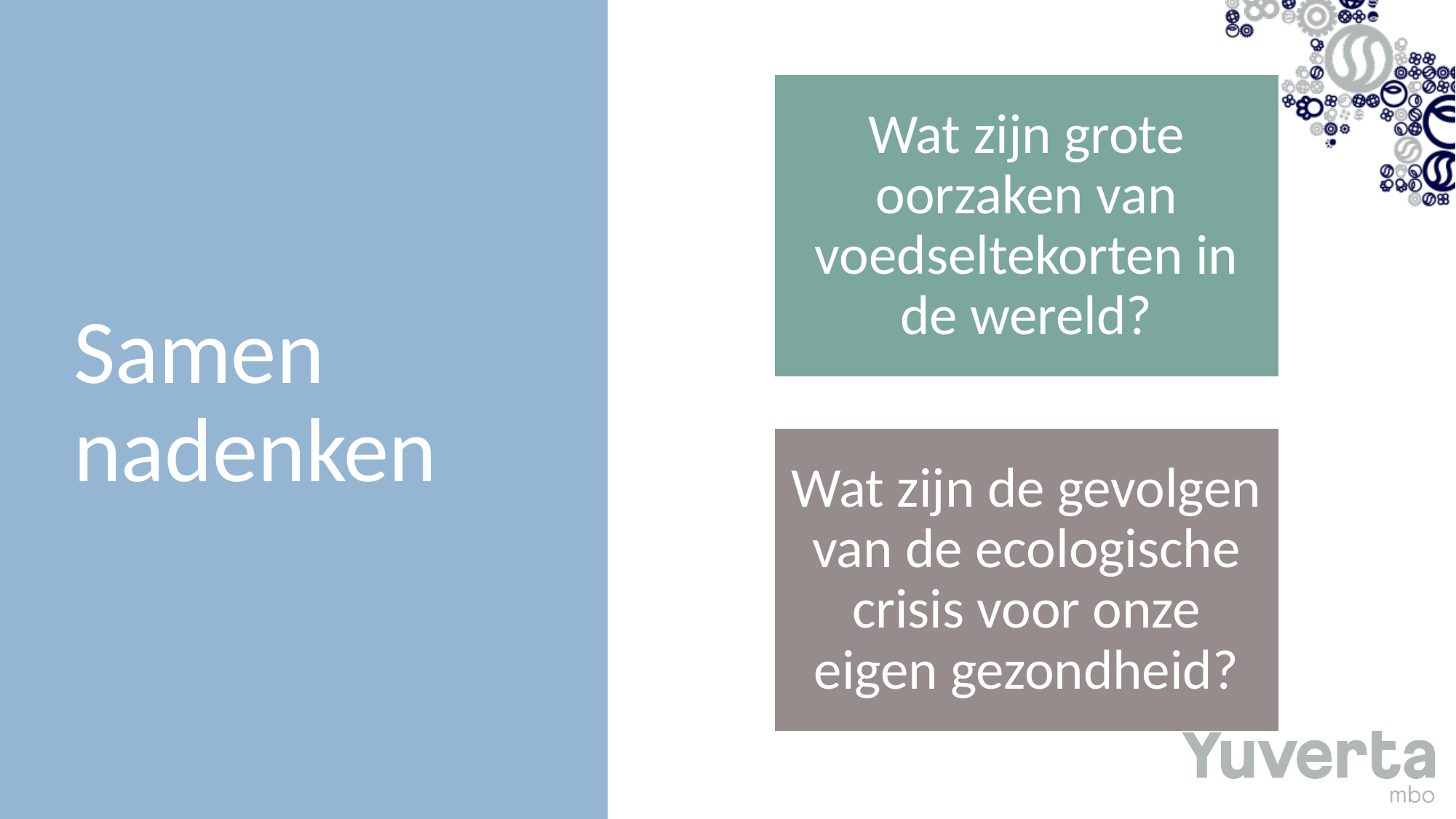

# Samen nadenken
Wat zijn grote oorzaken van voedseltekorten in de wereld?
Wat zijn de gevolgen van de ecologische crisis voor onze eigen gezondheid?